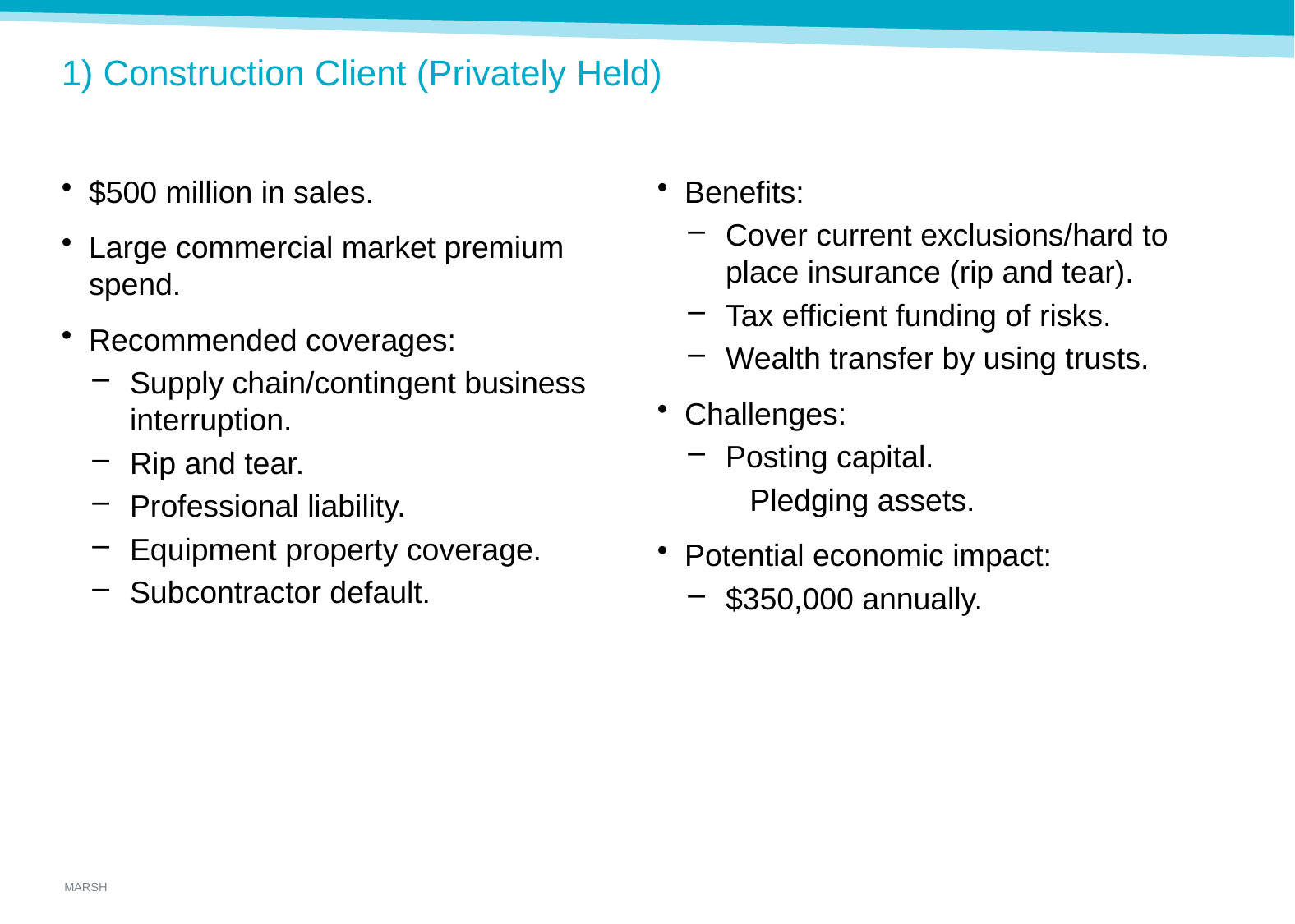

# 1) Construction Client (Privately Held)
$500 million in sales.
Large commercial market premium spend.
Recommended coverages:
Supply chain/contingent business interruption.
Rip and tear.
Professional liability.
Equipment property coverage.
Subcontractor default.
Benefits:
Cover current exclusions/hard to place insurance (rip and tear).
Tax efficient funding of risks.
Wealth transfer by using trusts.
Challenges:
Posting capital.
Pledging assets.
Potential economic impact:
$350,000 annually.